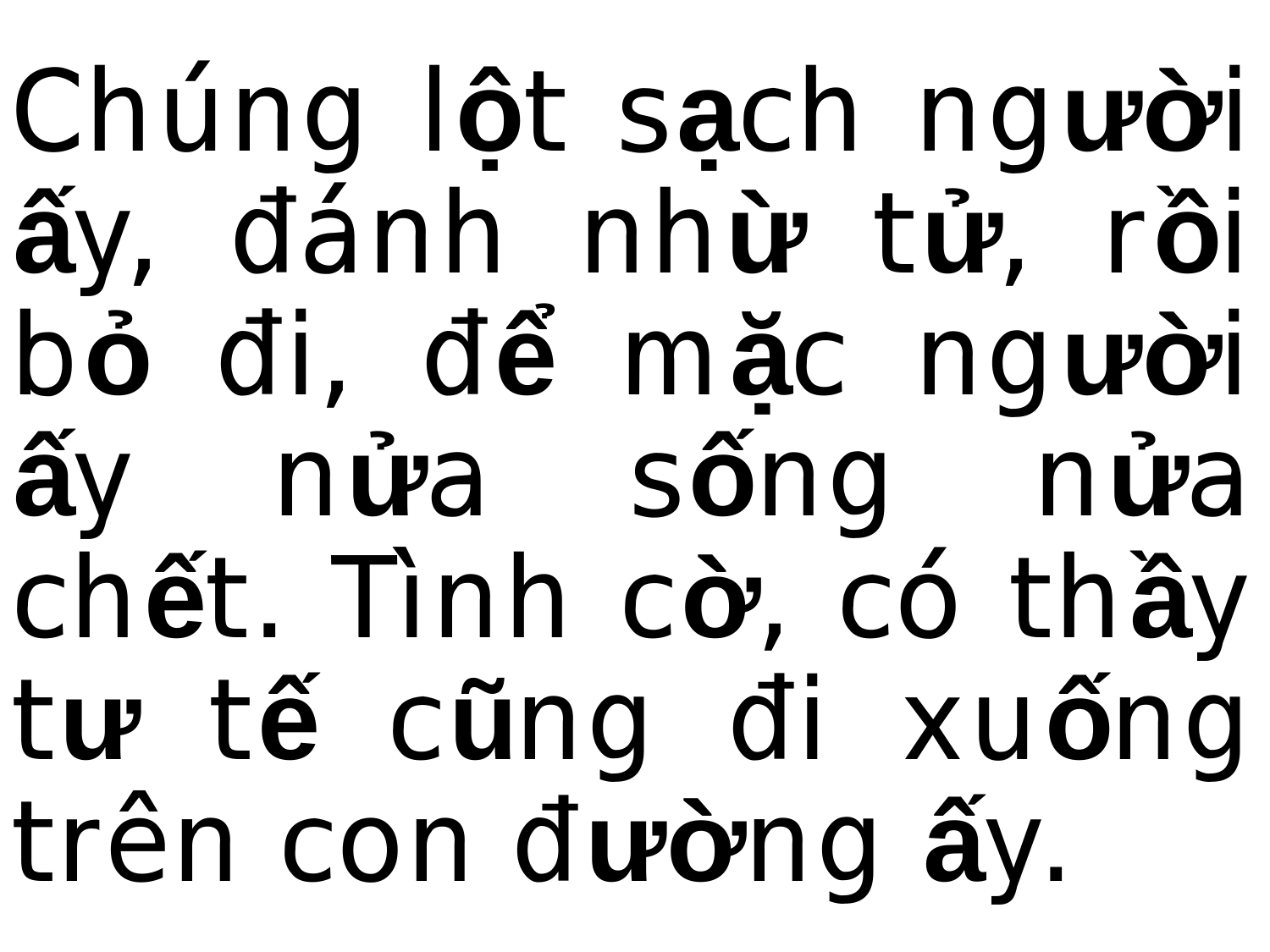

# Chúng lột sạch người ấy, đánh nhừ tử, rồi bỏ đi, để mặc người ấy nửa sống nửa chết. Tình cờ, có thầy tư tế cũng đi xuống trên con đường ấy.